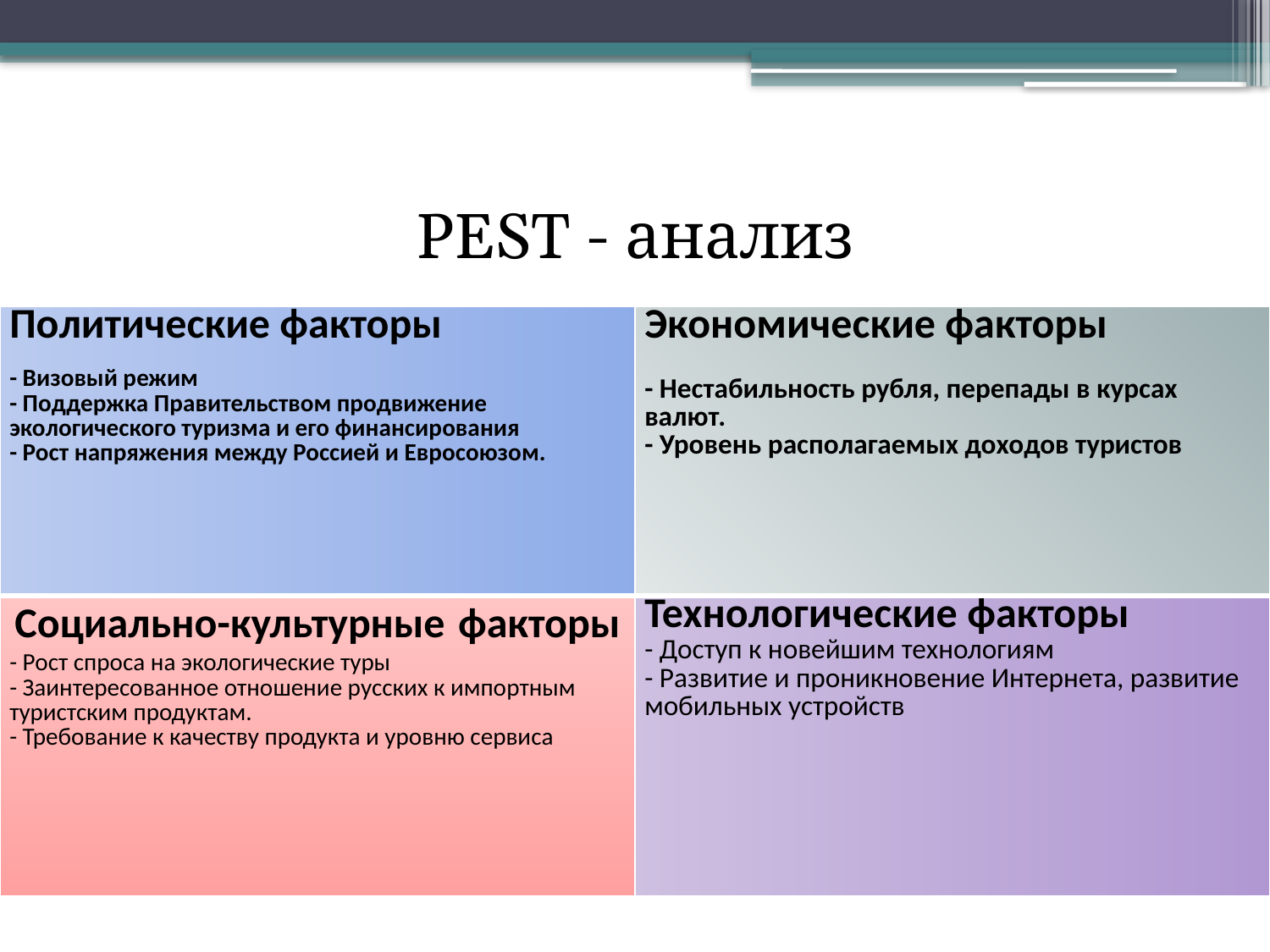

# PEST - анализ
| Политические факторы - Визовый режим - Поддержка Правительством продвижение экологического туризма и его финансирования - Рост напряжения между Россией и Евросоюзом. | Экономические факторы - Нестабильность рубля, перепады в курсах валют. - Уровень располагаемых доходов туристов |
| --- | --- |
| Социально-культурные факторы - Рост спроса на экологические туры - Заинтересованное отношение русских к импортным туристским продуктам. - Требование к качеству продукта и уровню сервиса | Технологические факторы - Доступ к новейшим технологиям - Развитие и проникновение Интернета, развитие мобильных устройств |